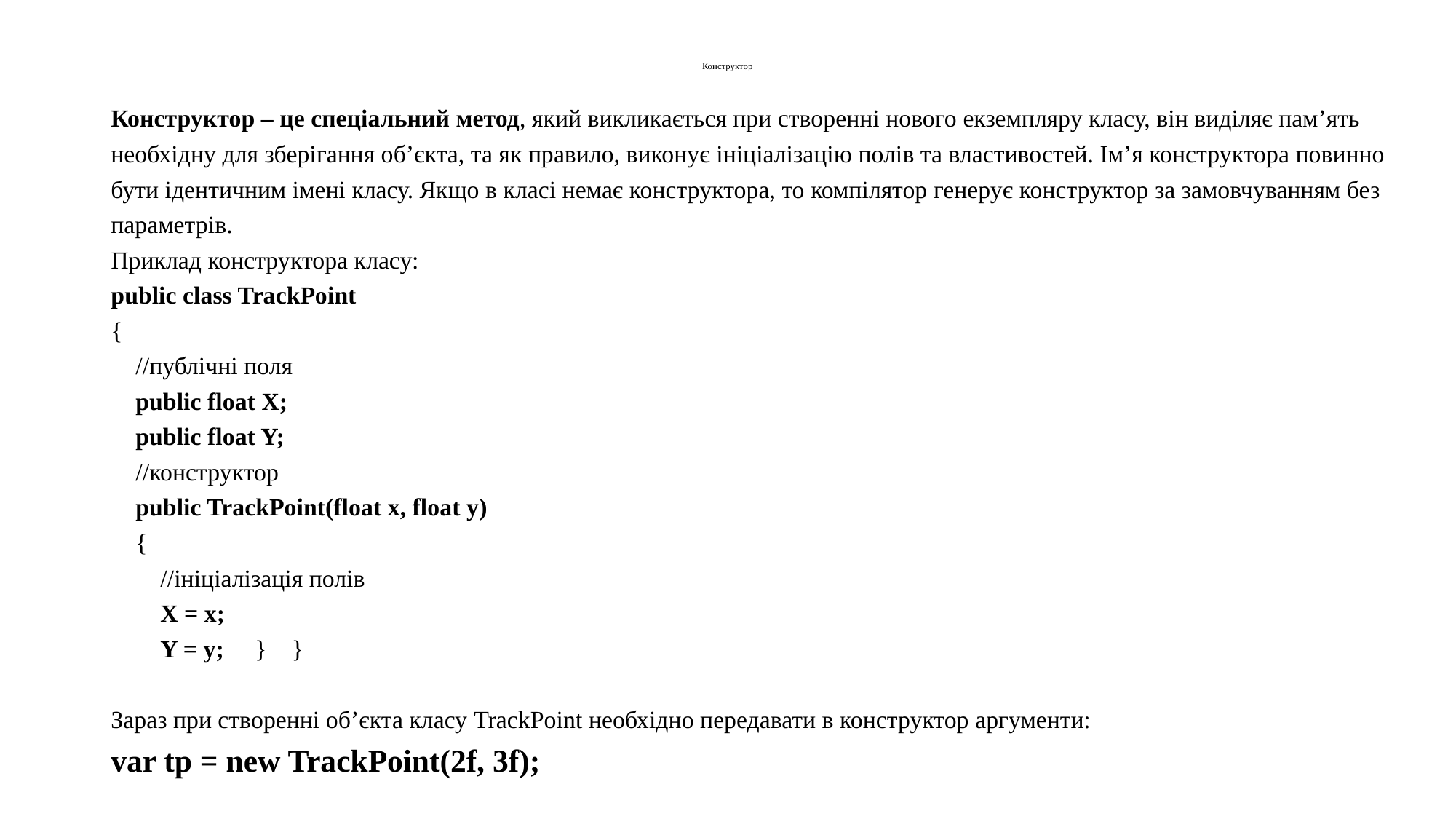

# Конструктор
Конструктор – це спеціальний метод, який викликається при створенні нового екземпляру класу, він виділяє пам’ять необхідну для зберігання об’єкта, та як правило, виконує ініціалізацію полів та властивостей. Ім’я конструктора повинно бути ідентичним імені класу. Якщо в класі немає конструктора, то компілятор генерує конструктор за замовчуванням без параметрів.
Приклад конструктора класу:
public class TrackPoint
{
    //публічні поля
    public float X;
    public float Y;
    //конструктор
    public TrackPoint(float x, float y)
    {
        //ініціалізація полів
        X = x;
        Y = y;     }    }

Зараз при створенні об’єкта класу TrackPoint необхідно передавати в конструктор аргументи:
var tp = new TrackPoint(2f, 3f);